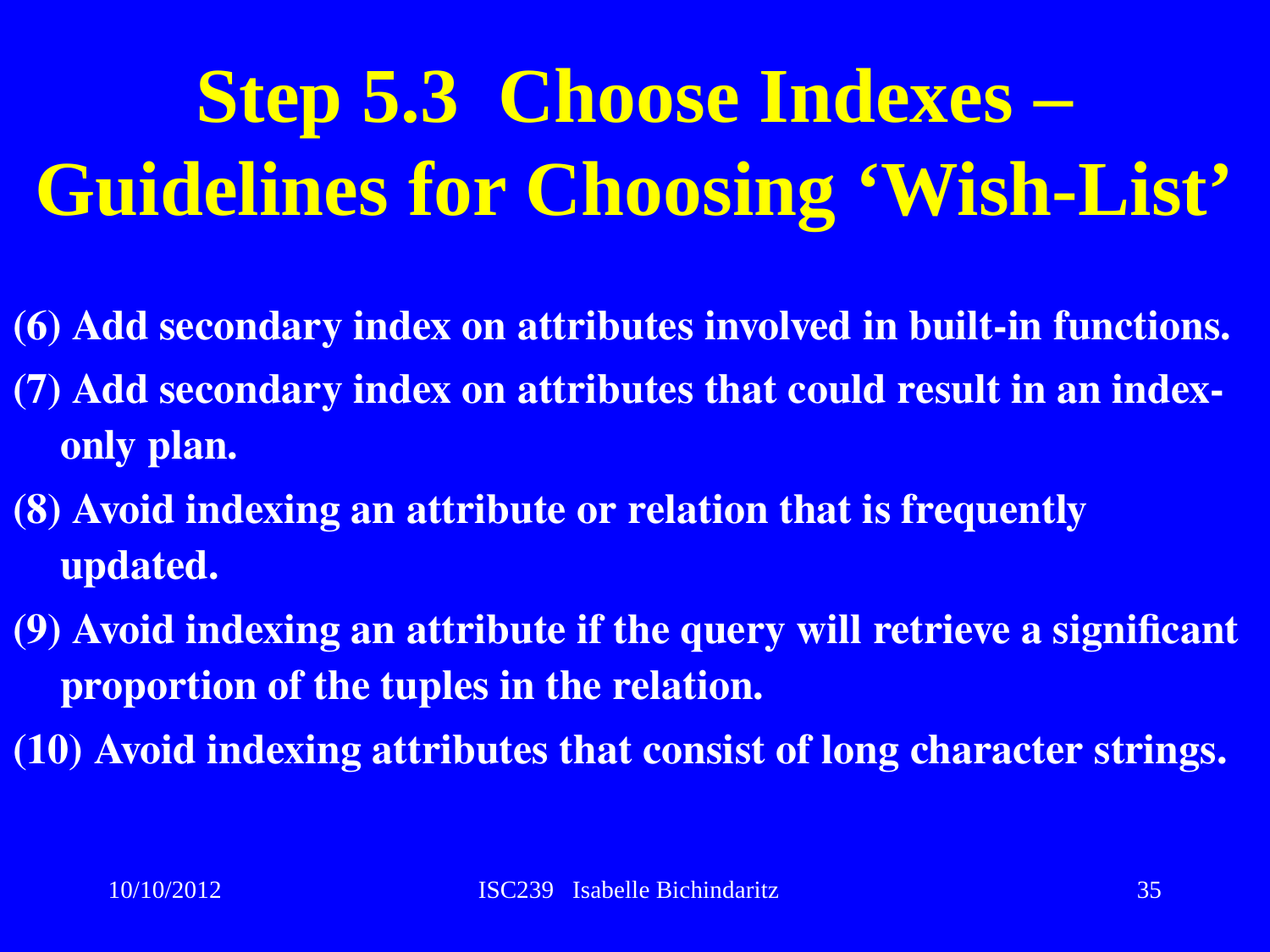

# Step 5.3  Choose Indexes – Guidelines for Choosing ‘Wish-List’
(6) Add secondary index on attributes involved in built-in functions.
(7) Add secondary index on attributes that could result in an index-only plan.
(8) Avoid indexing an attribute or relation that is frequently updated.
(9) Avoid indexing an attribute if the query will retrieve a significant proportion of the tuples in the relation.
(10) Avoid indexing attributes that consist of long character strings.

10/10/2012
ISC239   Isabelle Bichindaritz
35